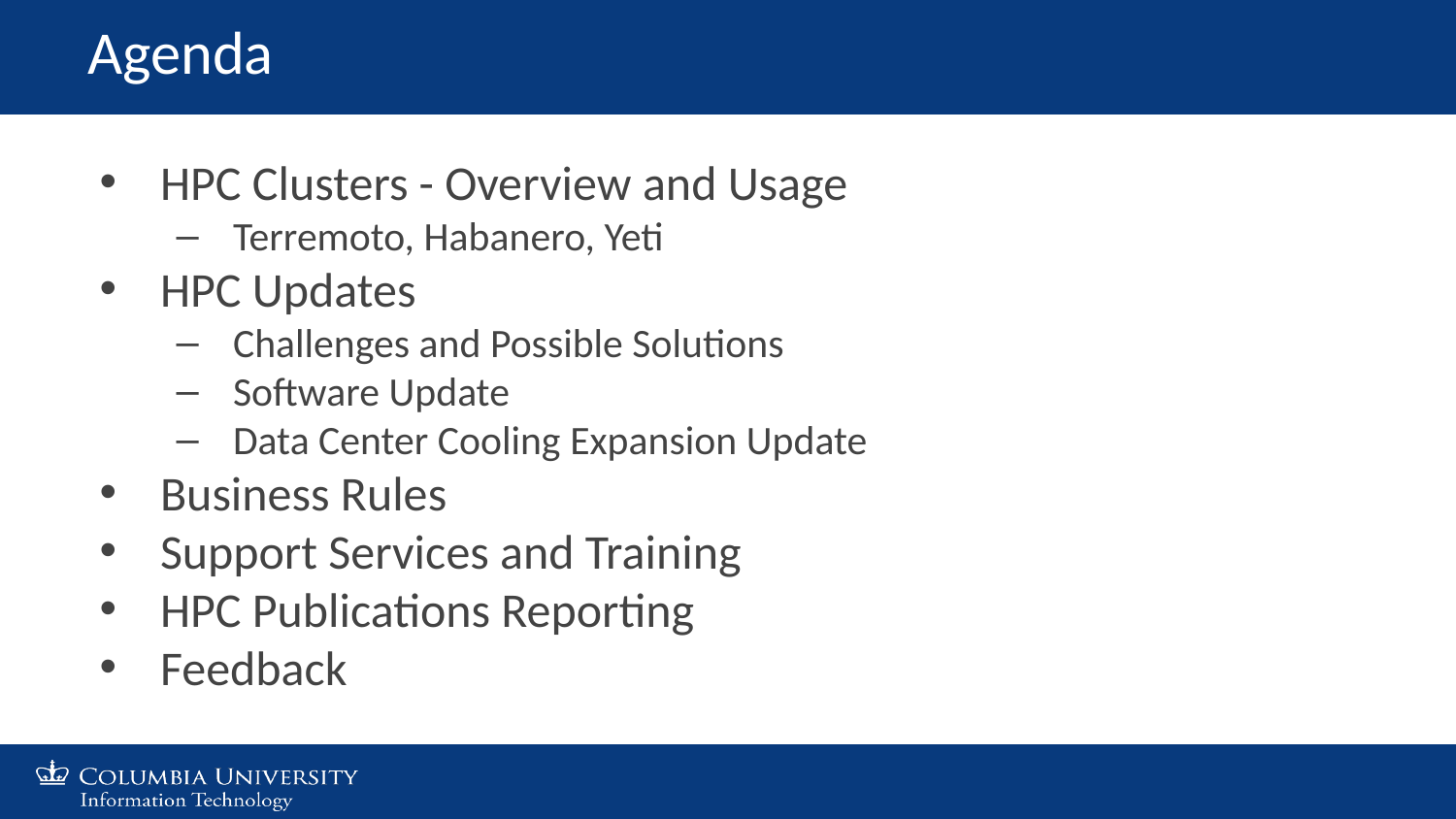

# Agenda
HPC Clusters - Overview and Usage
Terremoto, Habanero, Yeti
HPC Updates
Challenges and Possible Solutions
Software Update
Data Center Cooling Expansion Update
Business Rules
Support Services and Training
HPC Publications Reporting
Feedback